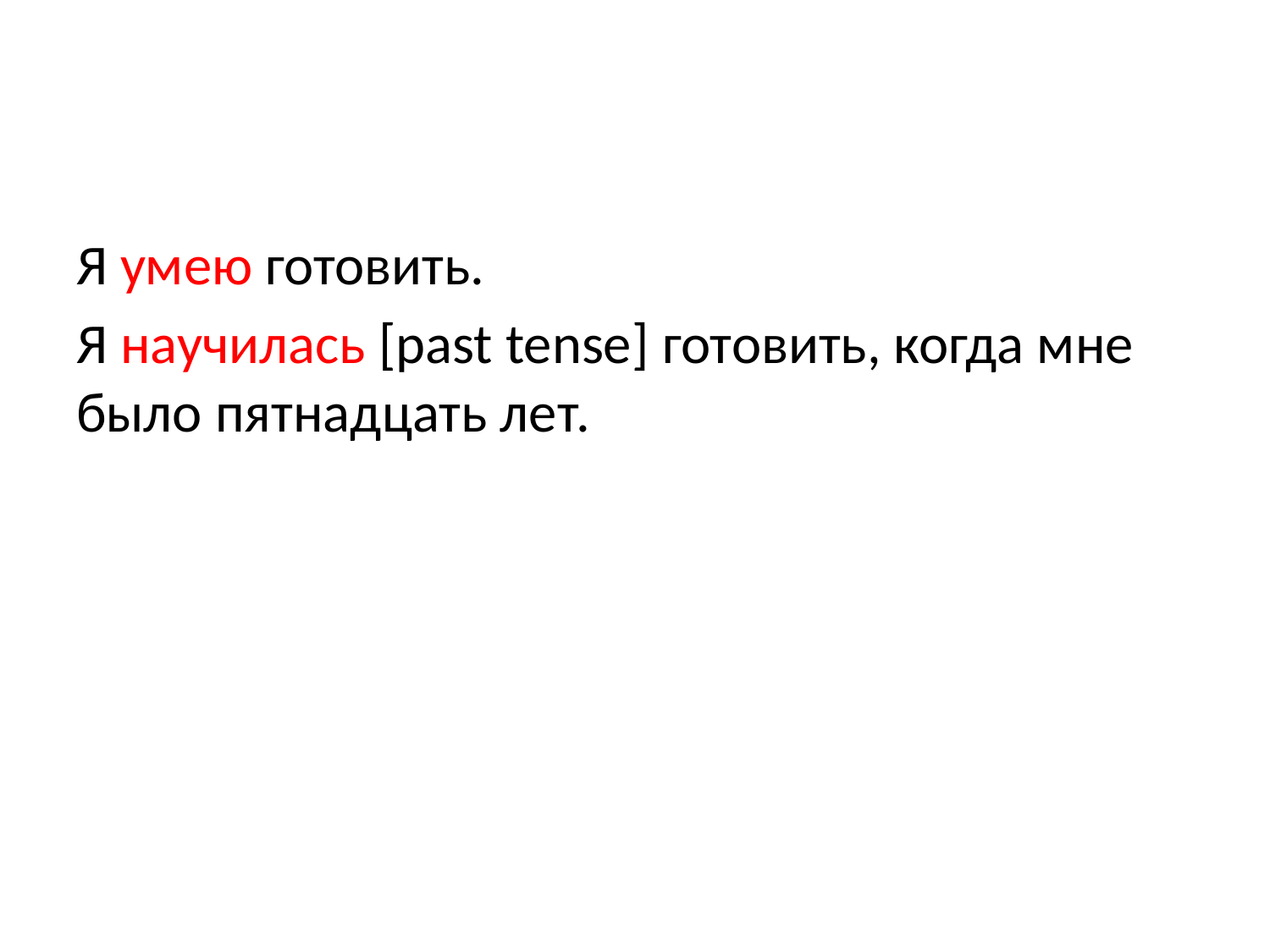

#
Я умею готовить.
Я научилась [past tense] готовить, когда мне было пятнадцать лет.